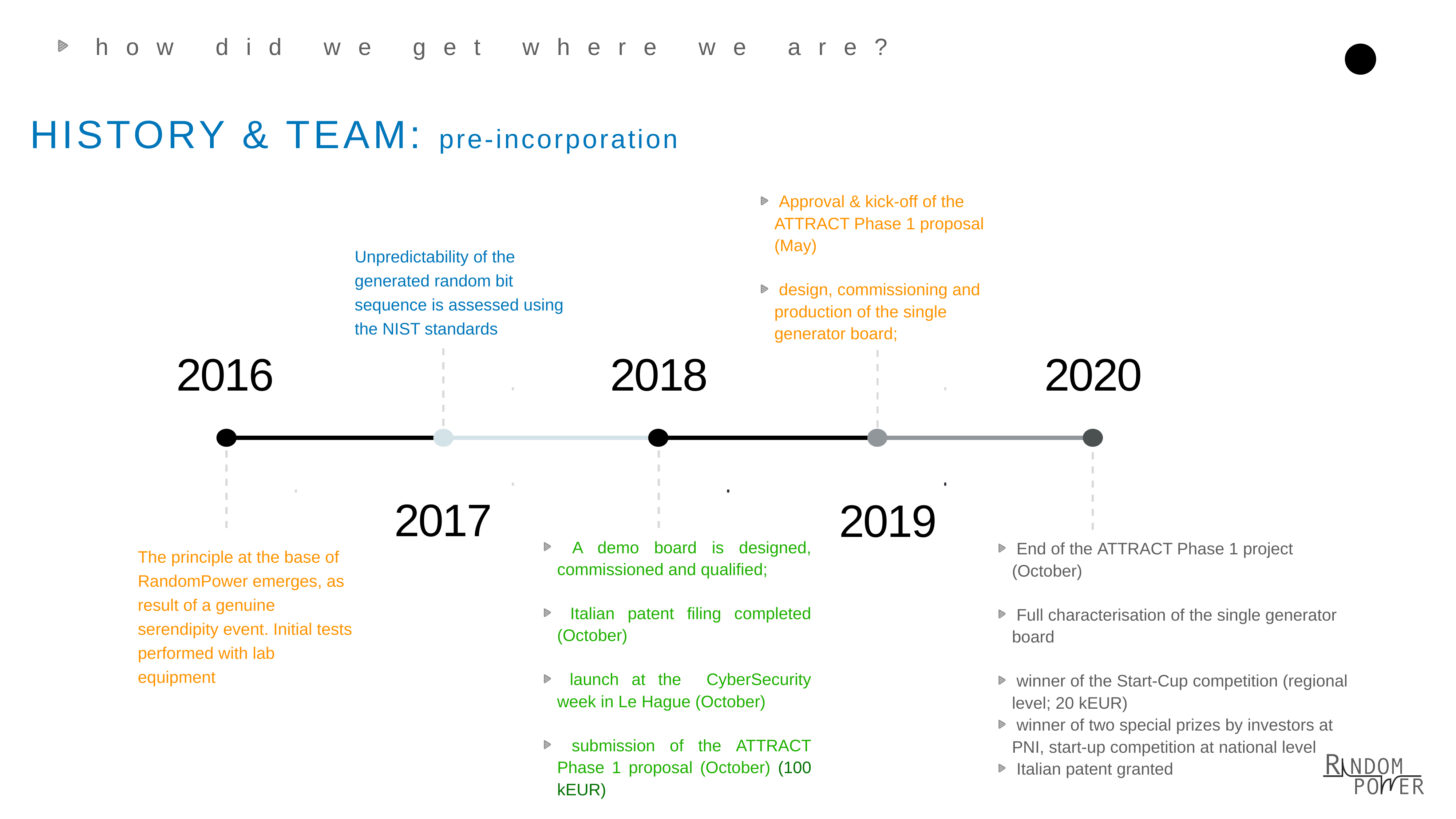

how did we get where we are?
33
HISTORY & TEAM: pre-incorporation

 Approval & kick-off of the ATTRACT Phase 1 proposal (May)

 design, commissioning and production of the single generator board;
Unpredictability of the generated random bit sequence is assessed using the NIST standards
2016
2018
2020

2017

2019
 A demo board is designed, commissioned and qualified;

 Italian patent filing completed (October)

 launch at the  CyberSecurity week in Le Hague (October)

 submission of the ATTRACT Phase 1 proposal (October) (100 kEUR)
 End of the ATTRACT Phase 1 project (October)

 Full characterisation of the single generator board

 winner of the Start-Cup competition (regional level; 20 kEUR)
 winner of two special prizes by investors at PNI, start-up competition at national level
 Italian patent granted
The principle at the base of RandomPower emerges, as result of a genuine serendipity event. Initial tests performed with lab equipment